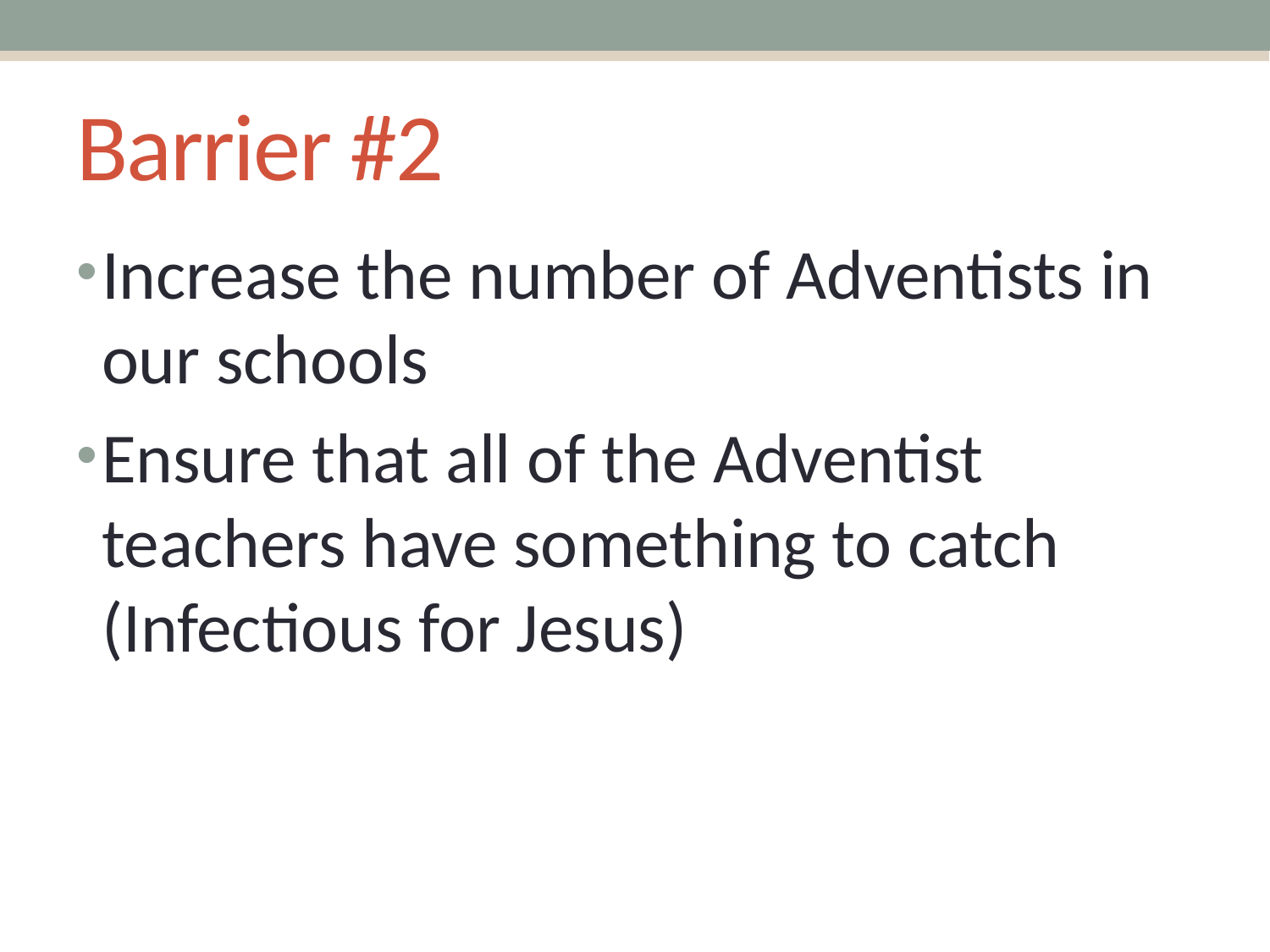

# Barrier #2

Increase the number of Adventists in our schools
Ensure that all of the Adventist teachers have something to catch (Infectious for Jesus)